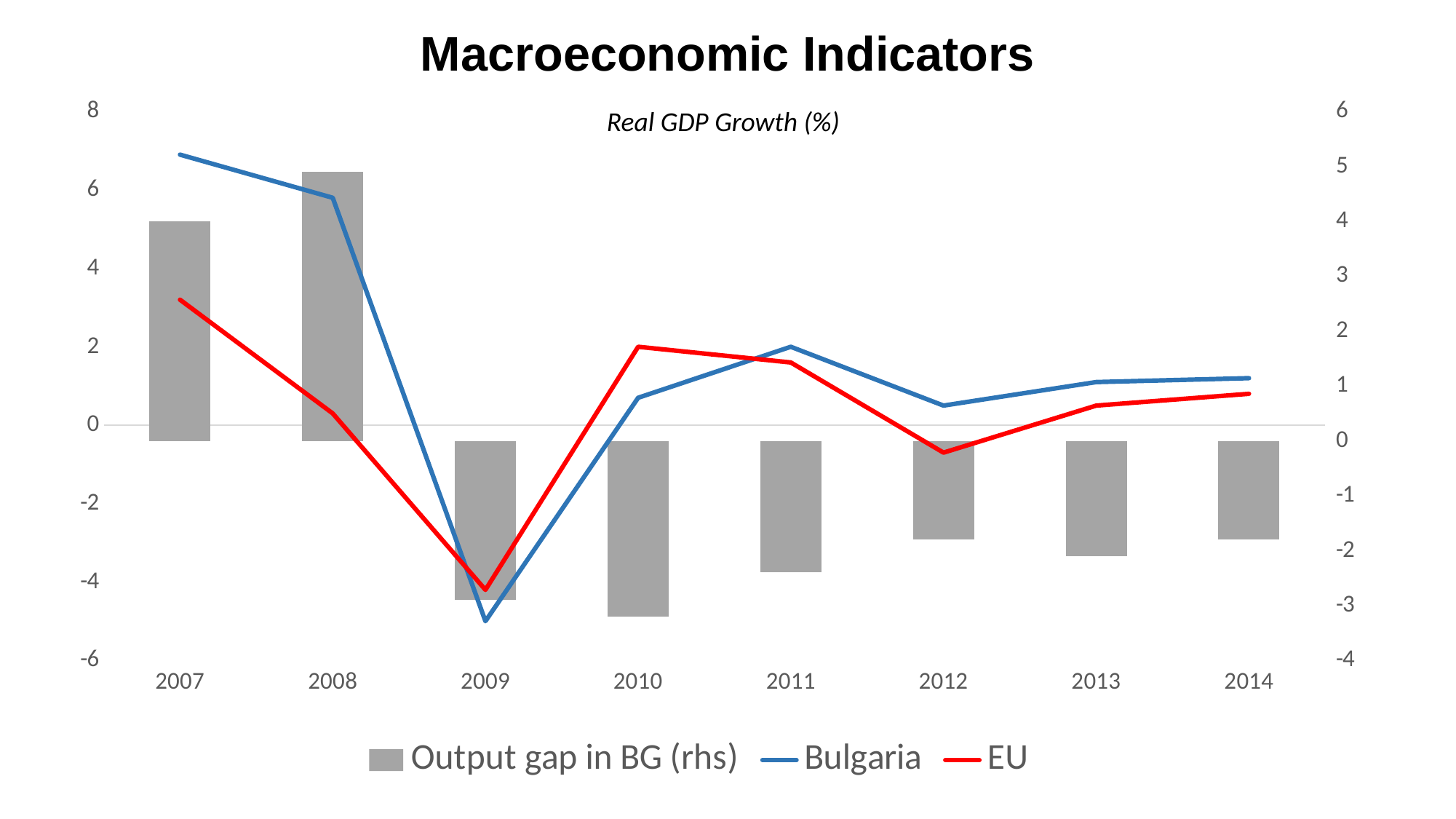

# Macroeconomic Indicators

### Chart

| Category | Output gap in BG (rhs) | Bulgaria | EU |
|---|---|---|---|
| 2007 | 4.0 | 6.9 | 3.2 |
| 2008 | 4.9 | 5.8 | 0.3 |
| 2009 | -2.9 | -5.0 | -4.2 |
| 2010 | -3.2 | 0.7 | 2.0 |
| 2011 | -2.4 | 2.0 | 1.6 |
| 2012 | -1.8 | 0.5 | -0.7 |
| 2013 | -2.1 | 1.1 | 0.5 |
| 2014 | -1.8 | 1.2 | 0.8 |
Real GDP Growth (%)